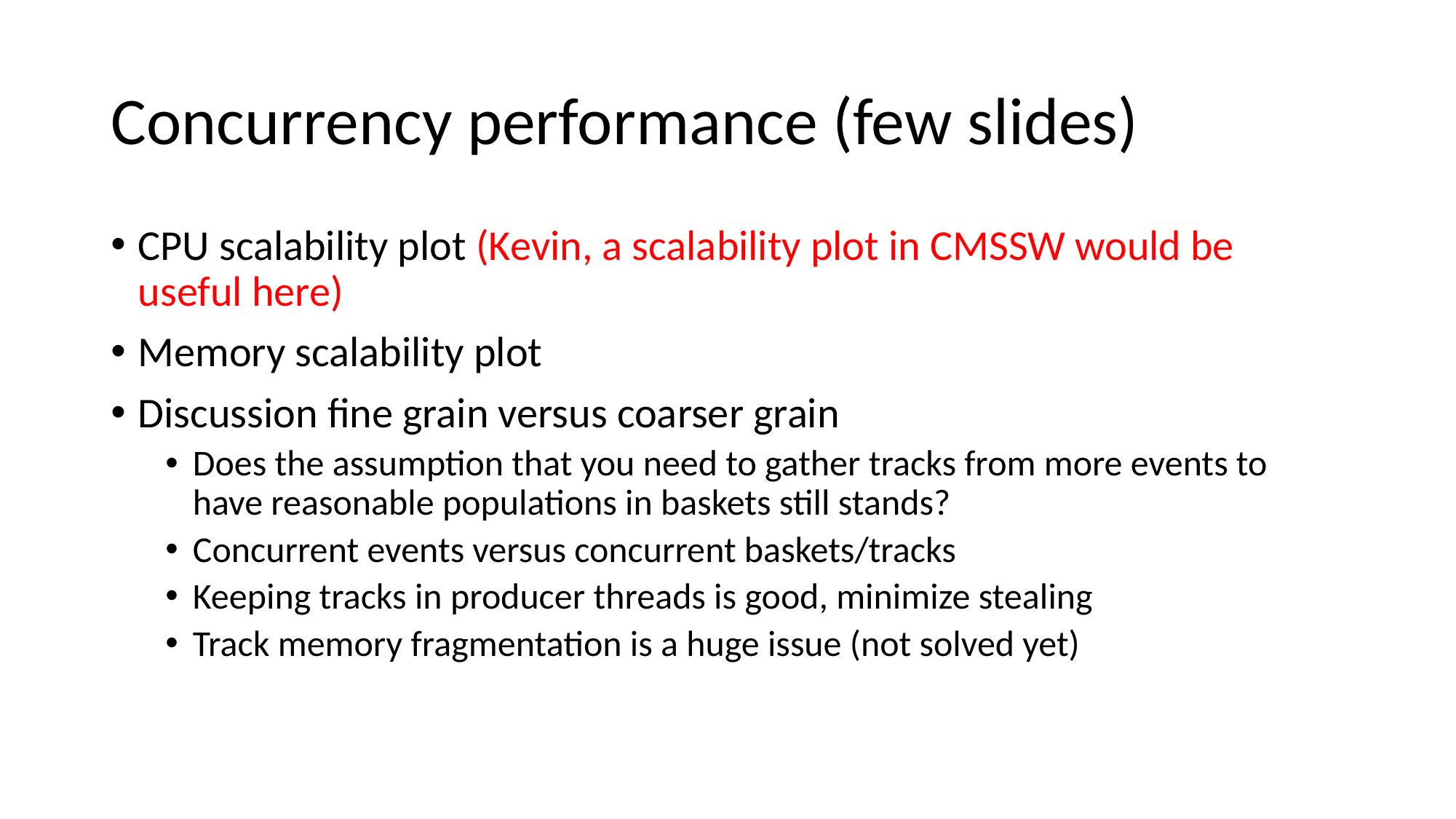

# Concurrency performance (few slides)
CPU scalability plot (Kevin, a scalability plot in CMSSW would be useful here)
Memory scalability plot
Discussion fine grain versus coarser grain
Does the assumption that you need to gather tracks from more events to have reasonable populations in baskets still stands?
Concurrent events versus concurrent baskets/tracks
Keeping tracks in producer threads is good, minimize stealing
Track memory fragmentation is a huge issue (not solved yet)